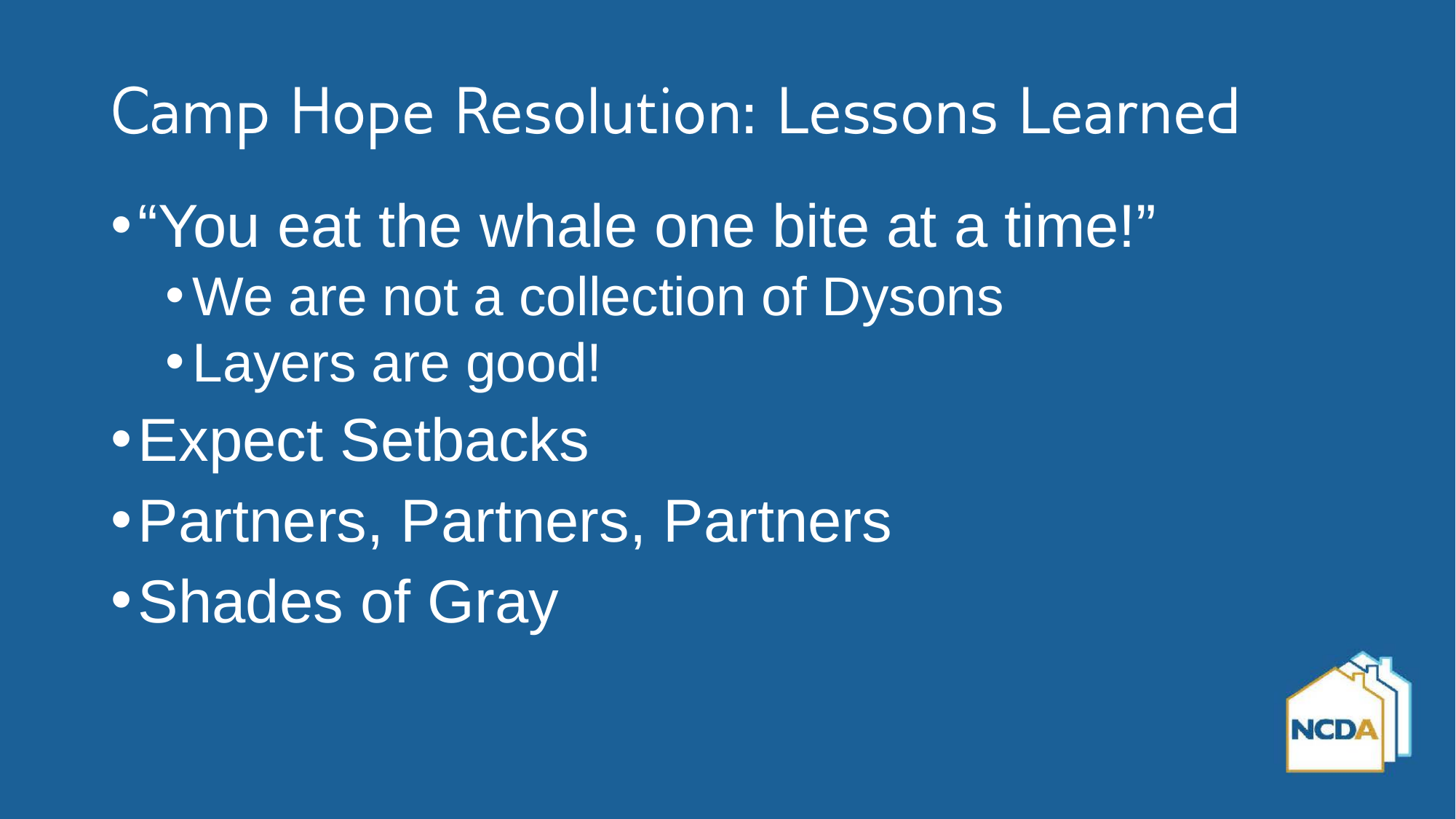

# Camp Hope Resolution: Lessons Learned
“You eat the whale one bite at a time!”
We are not a collection of Dysons
Layers are good!
Expect Setbacks
Partners, Partners, Partners
Shades of Gray